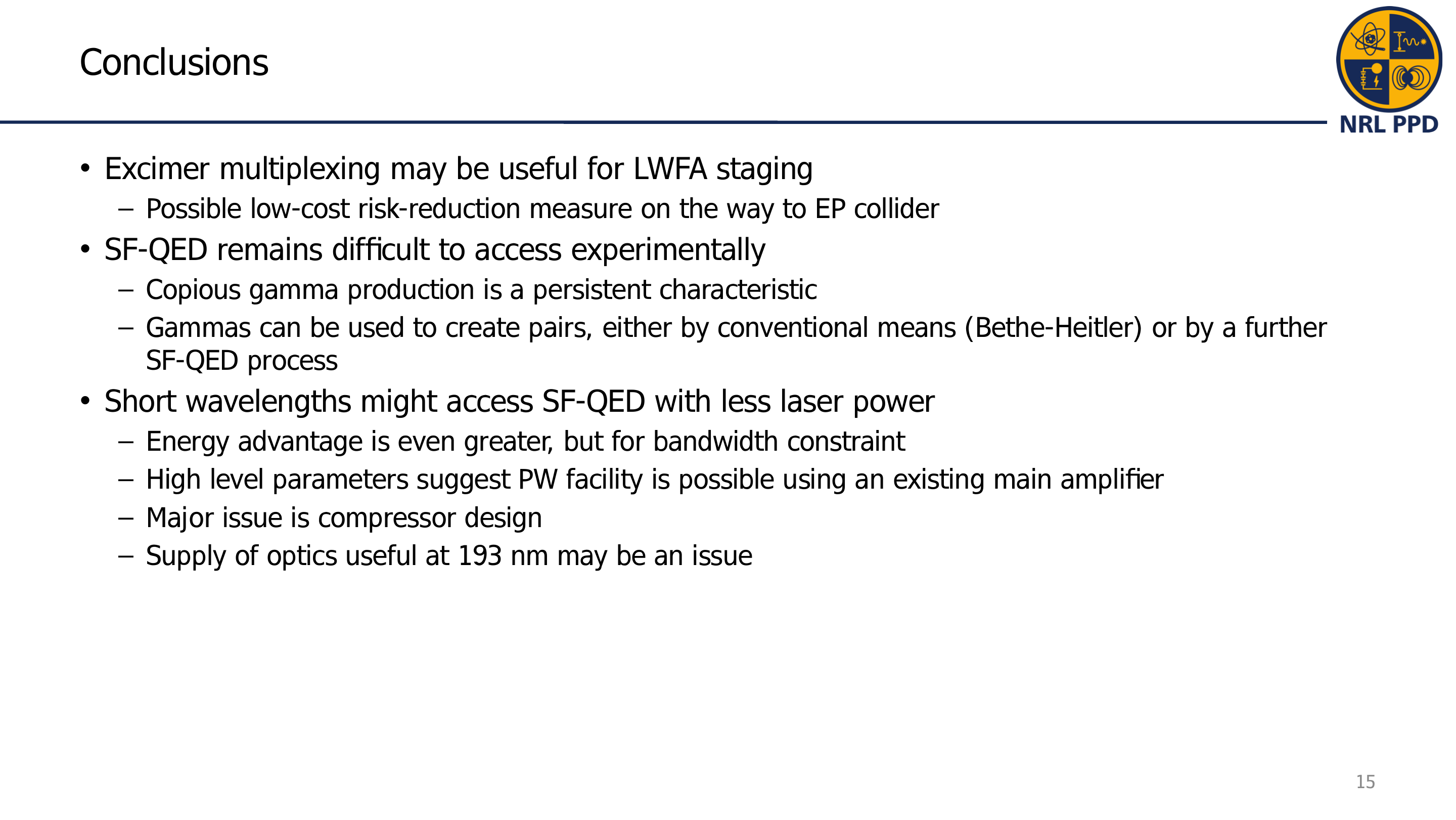

# Conclusions
Excimer multiplexing may be useful for LWFA staging
Possible low-cost risk-reduction measure on the way to EP collider
SF-QED remains difficult to access experimentally
Copious gamma production is a persistent characteristic
Gammas can be used to create pairs, either by conventional means (Bethe-Heitler) or by a further SF-QED process
Short wavelengths might access SF-QED with less laser power
Energy advantage is even greater, but for bandwidth constraint
High level parameters suggest PW facility is possible using an existing main amplifier
Major issue is compressor design
Supply of optics useful at 193 nm may be an issue

15